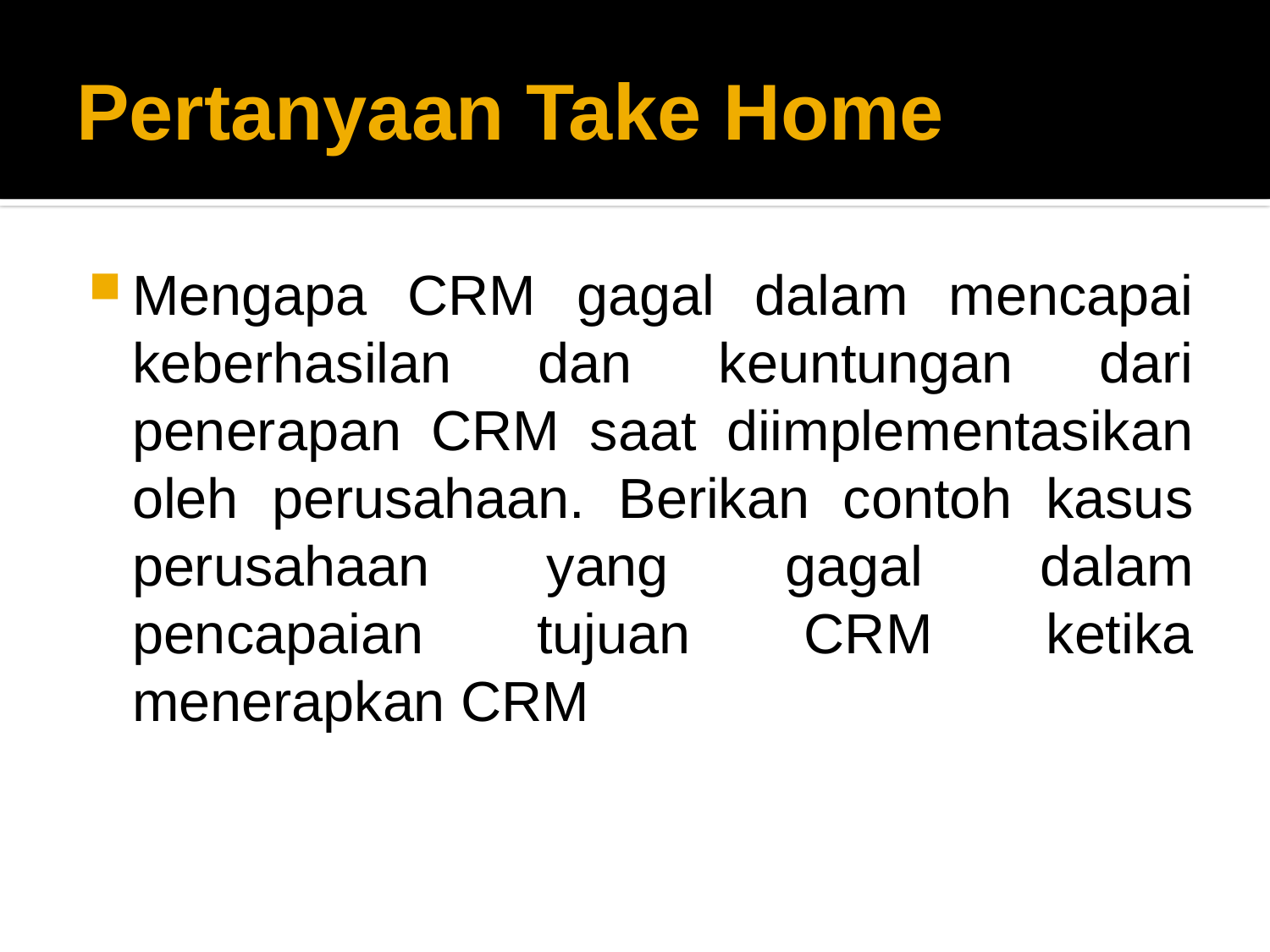

# Pertanyaan Take Home
Mengapa CRM gagal dalam mencapai keberhasilan dan keuntungan dari penerapan CRM saat diimplementasikan oleh perusahaan. Berikan contoh kasus perusahaan yang gagal dalam pencapaian tujuan CRM ketika menerapkan CRM